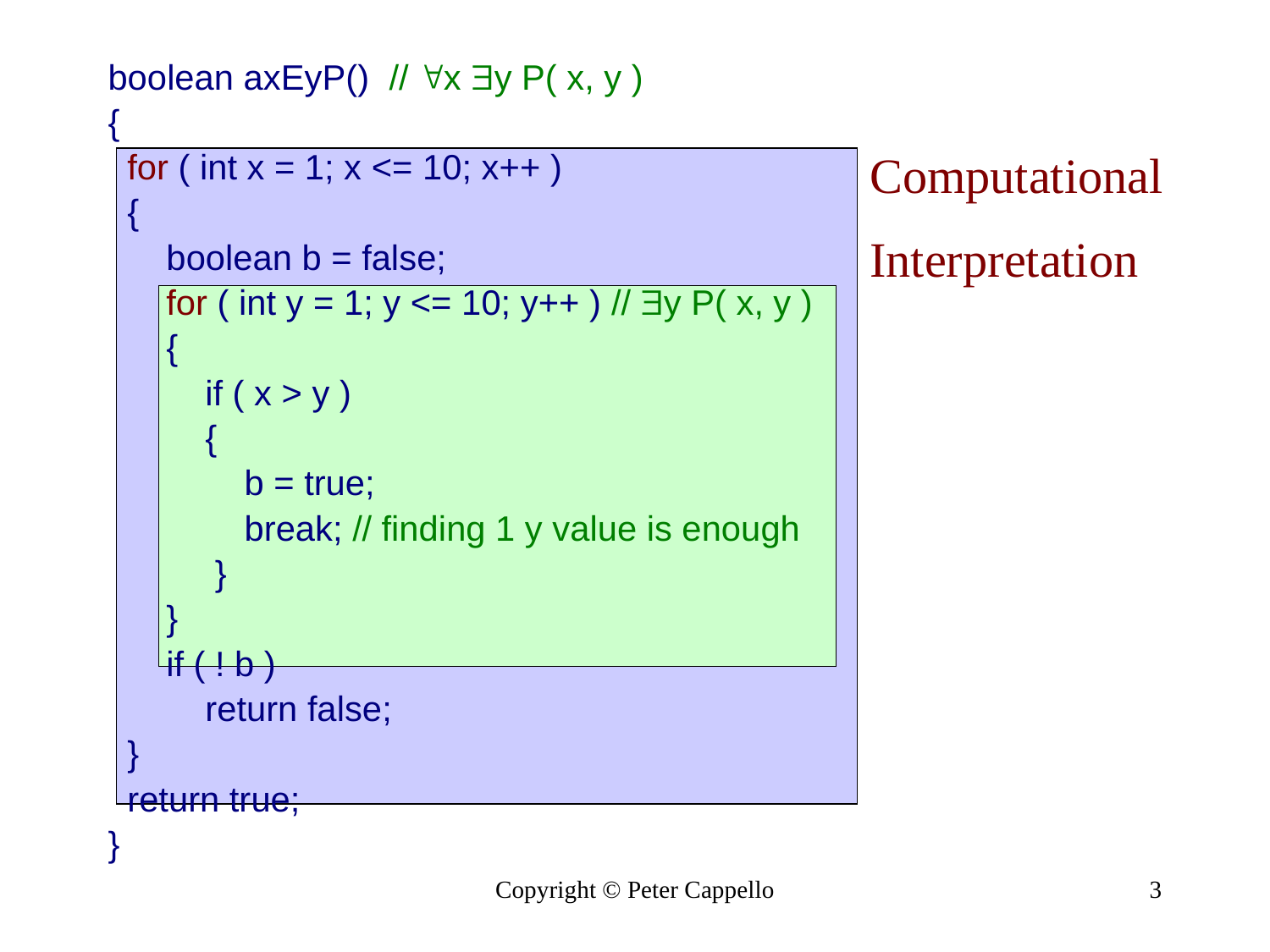

boolean axEyP()  // ∀x ∃y P( x, y )
{
  for ( int x = 1; x <= 10; x++ )
  {
      boolean b = false;
      for ( int y = 1; y <= 10; y++ ) // ∃y P( x, y )
      {
          if ( x > y )
          {
              b = true;
              break; // finding 1 y value is enough
           }
      }
      if ( ! b )
          return false;
  }
  return true;
}
Computational
Interpretation

Copyright © Peter Cappello
3